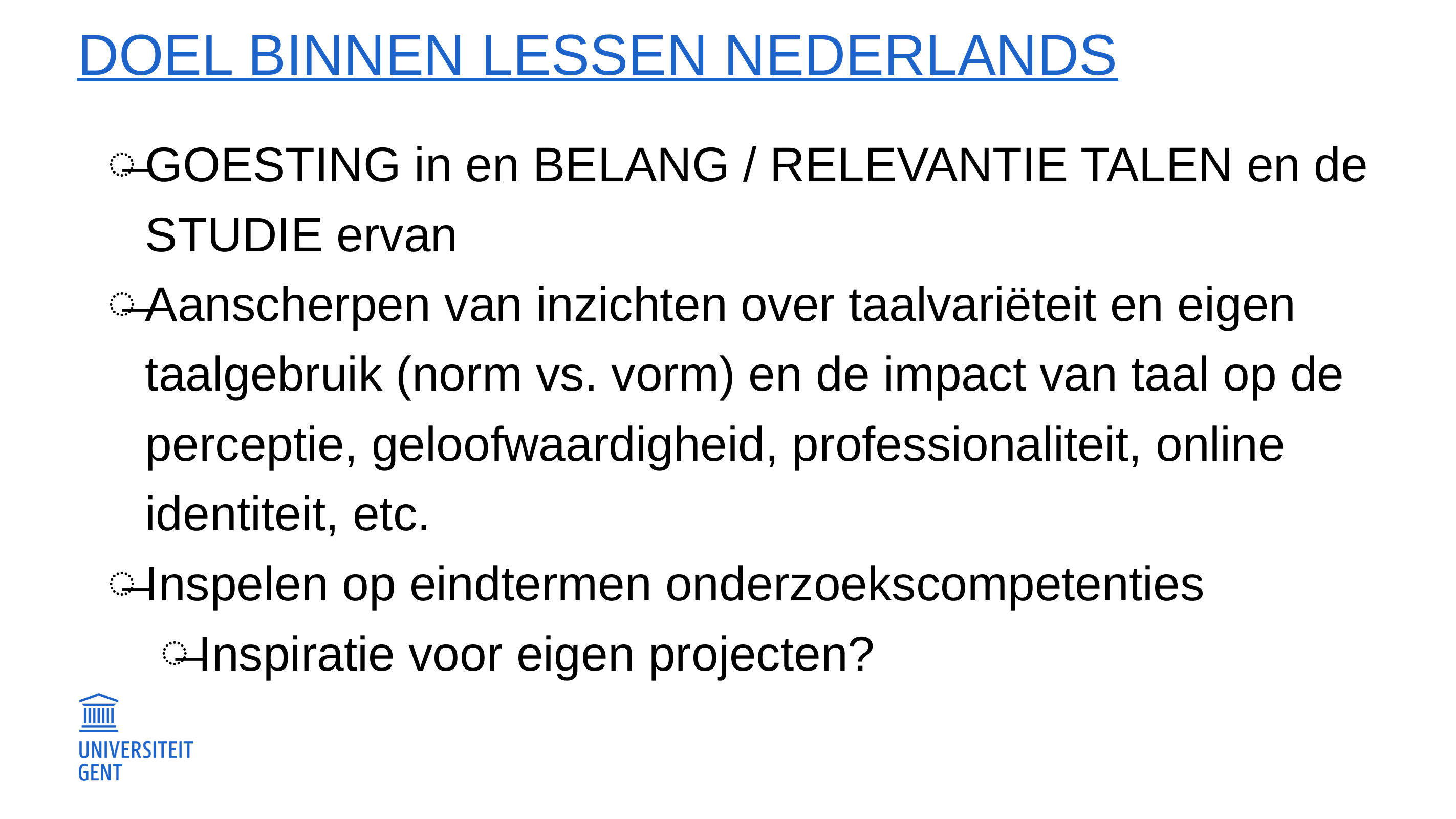

# DoEL binnen lessen nederlands
GOESTING in en BELANG / RELEVANTIE TALEN en de STUDIE ervan
Aanscherpen van inzichten over taalvariëteit en eigen taalgebruik (norm vs. vorm) en de impact van taal op de perceptie, geloofwaardigheid, professionaliteit, online identiteit, etc.
Inspelen op eindtermen onderzoekscompetenties
Inspiratie voor eigen projecten?